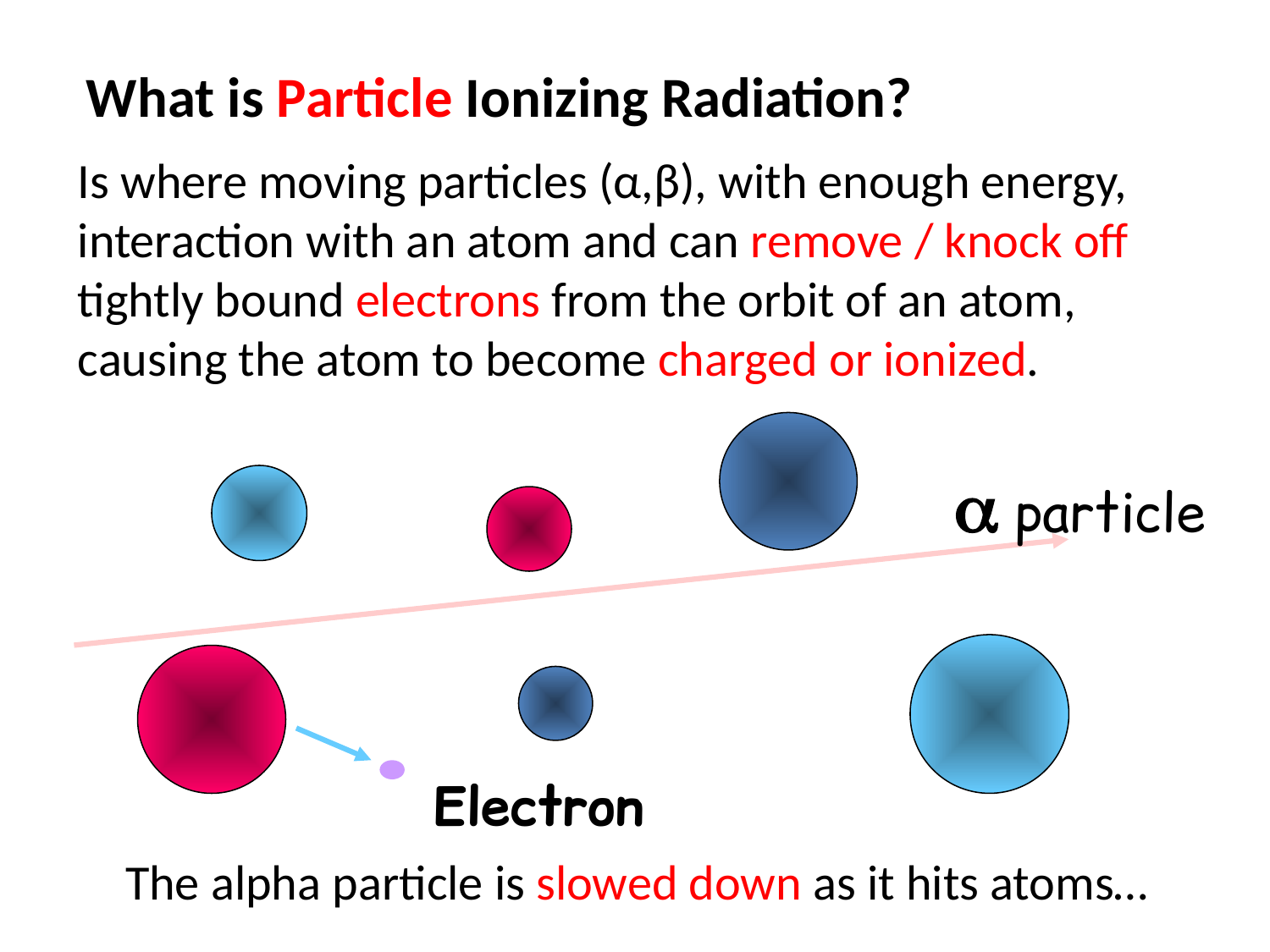

What is Particle Ionizing Radiation?
Is where moving particles (α,β), with enough energy, interaction with an atom and can remove / knock off tightly bound electrons from the orbit of an atom, causing the atom to become charged or ionized.

α particle

Electron
The alpha particle is slowed down as it hits atoms…